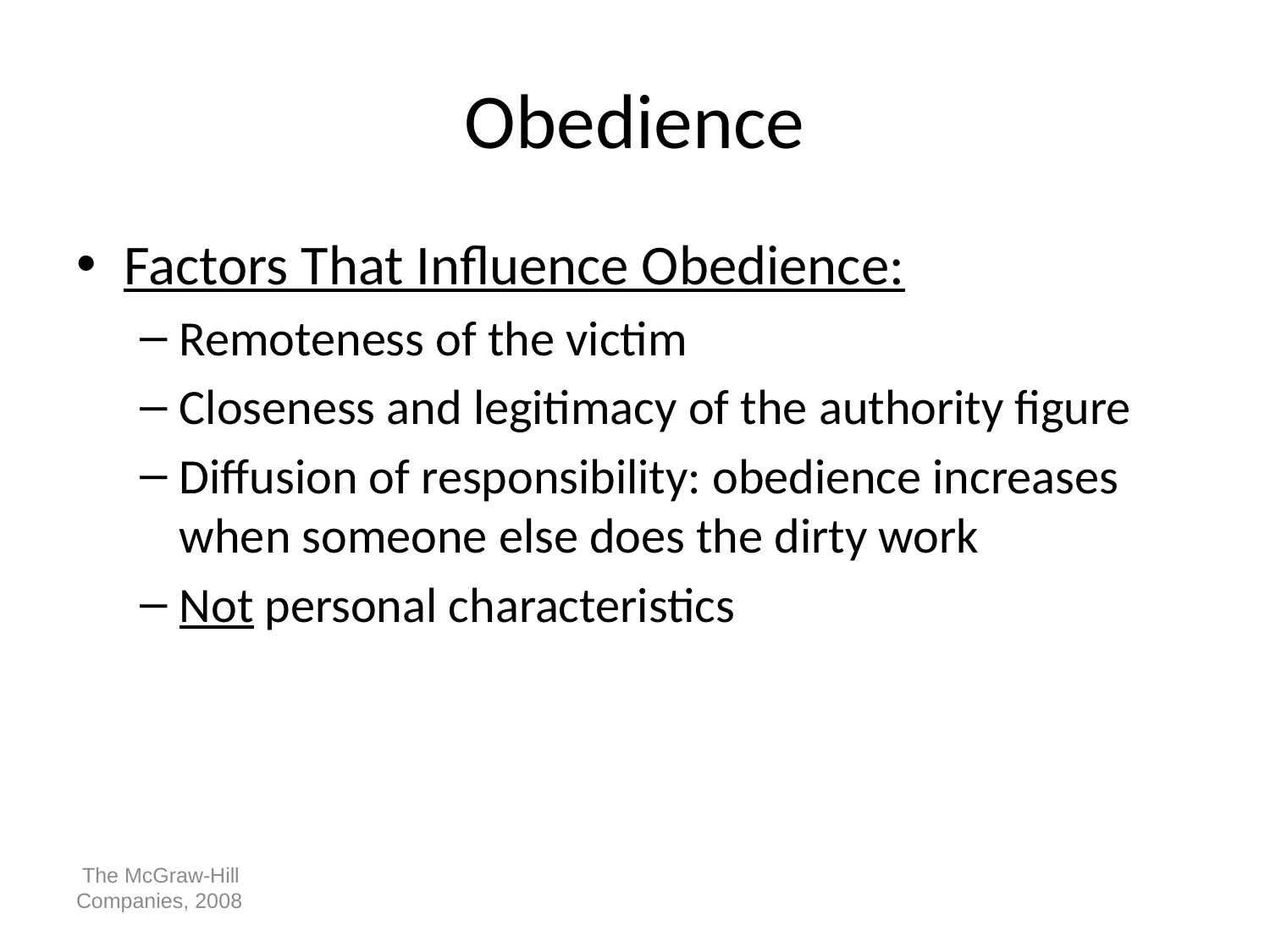

# Obedience
Factors That Influence Obedience:
Remoteness of the victim
Closeness and legitimacy of the authority figure
Diffusion of responsibility: obedience increases when someone else does the dirty work
Not personal characteristics

 The McGraw-Hill Companies, 2008